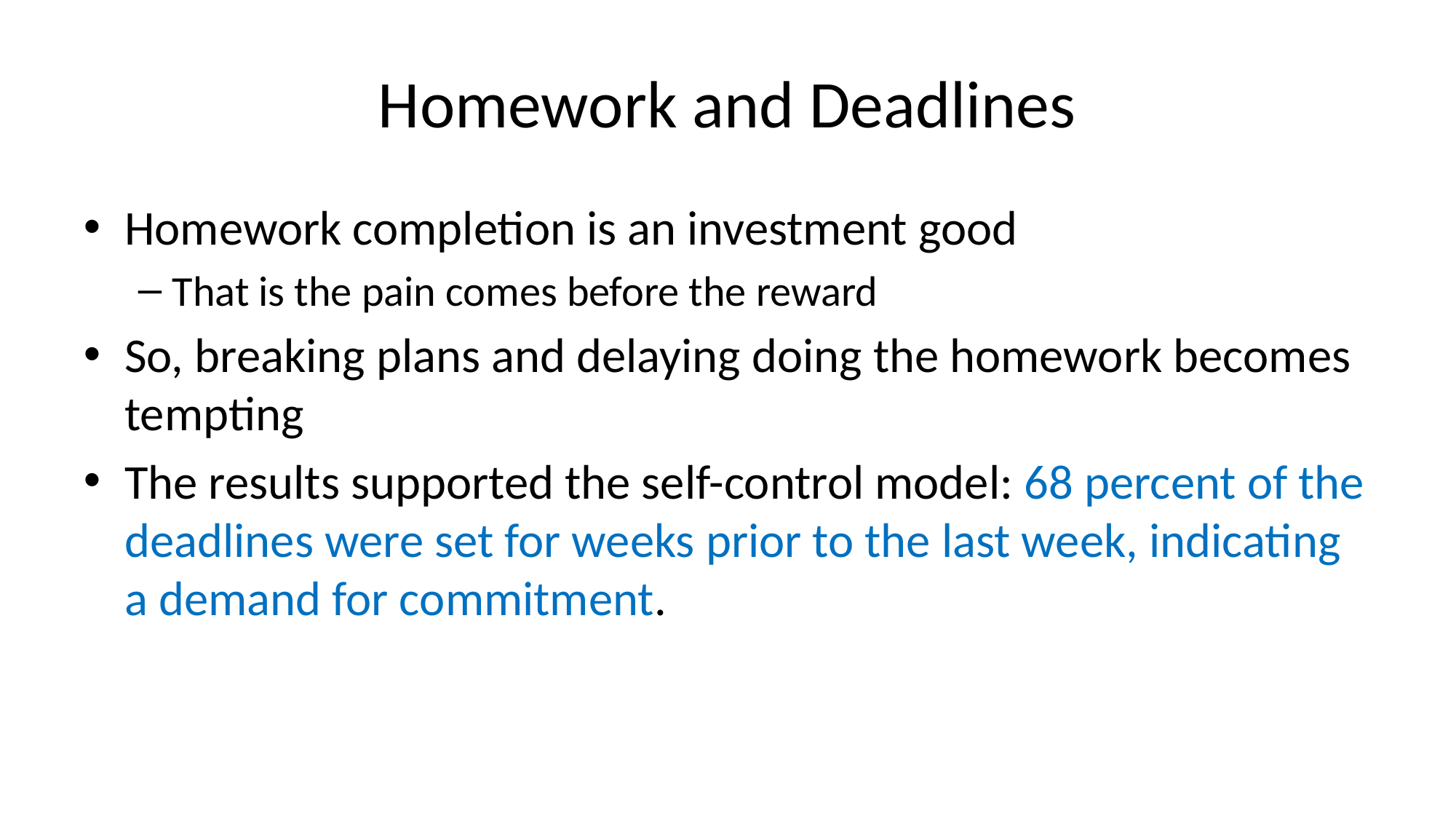

# Homework and Deadlines
Homework completion is an investment good
That is the pain comes before the reward
So, breaking plans and delaying doing the homework becomes tempting
The results supported the self-control model: 68 percent of the deadlines were set for weeks prior to the last week, indicating a demand for commitment.